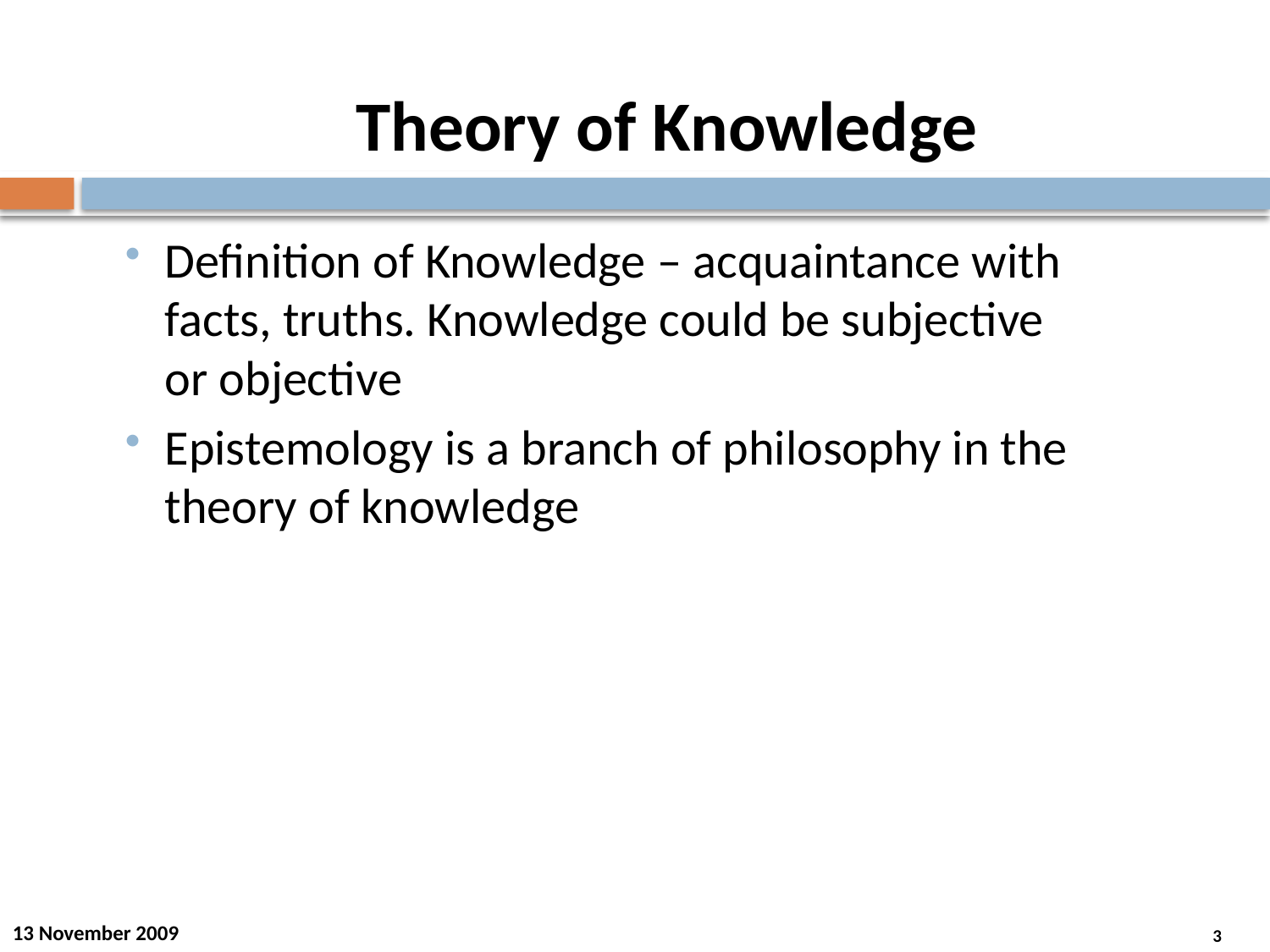

Theory of Knowledge
Definition of Knowledge – acquaintance with facts, truths. Knowledge could be subjective or objective
Epistemology is a branch of philosophy in the theory of knowledge

13 November 2009
3